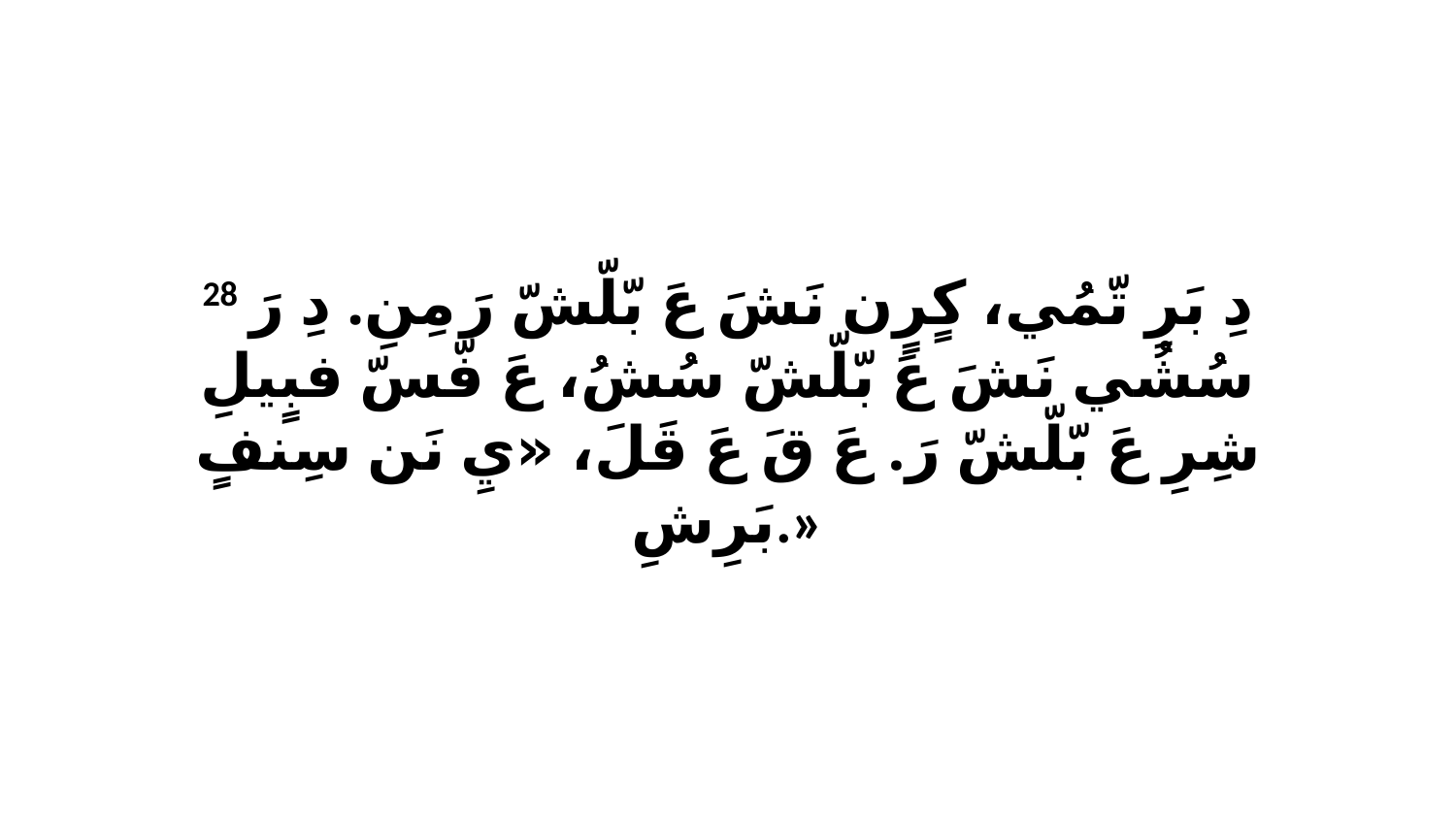

28 دِ بَرِ تّمُي، كٍرٍن نَشَ عَ بّلّشّ رَ مِنِ. دِ رَ سُشُي نَشَ عَ بّلّشّ سُشُ، عَ فّسّ فبٍيلِ شِرِ عَ بّلّشّ رَ. عَ قَ عَ قَلَ، «يِ نَن سِنفٍ بَرِشِ.»